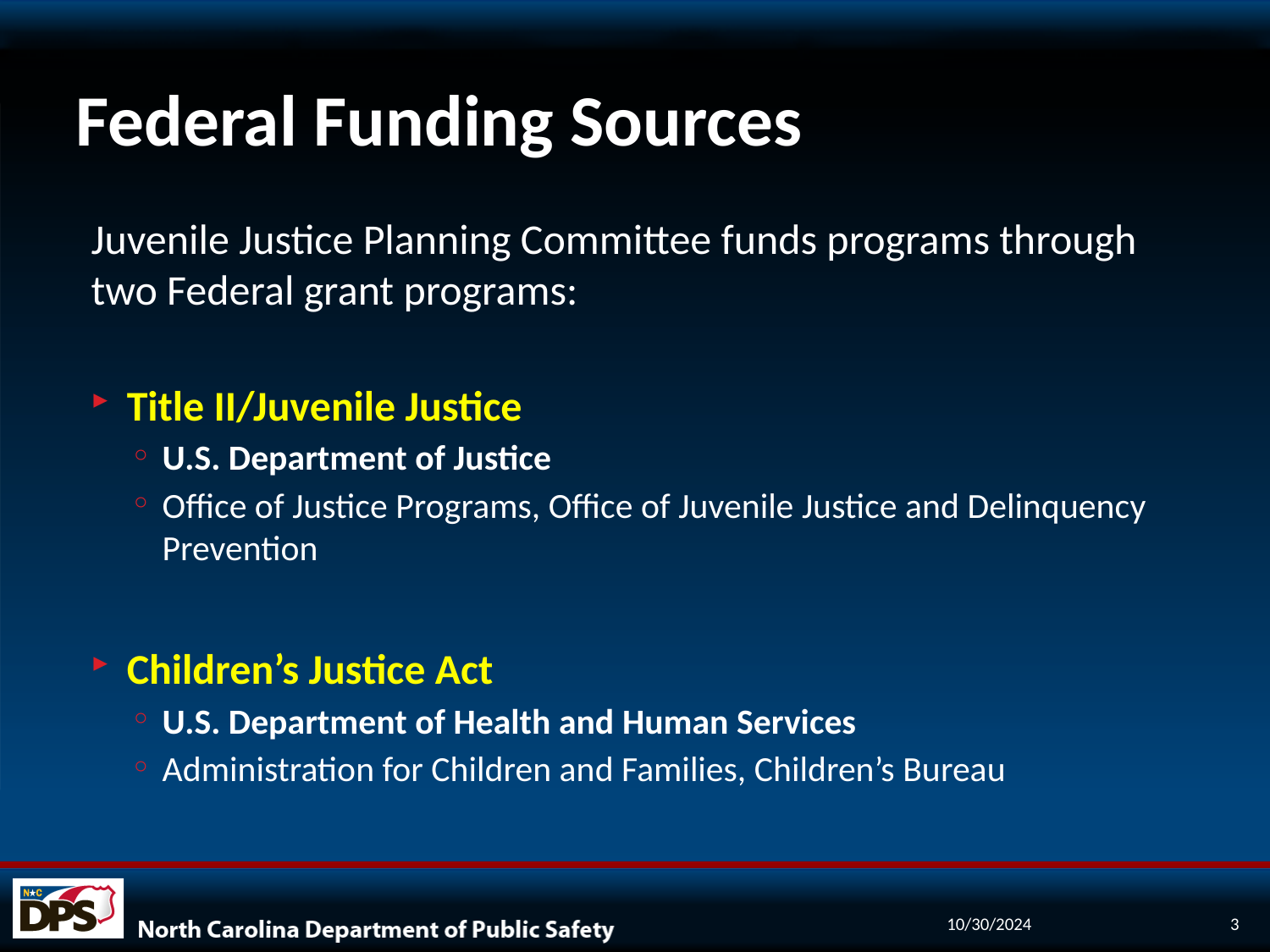

# Federal Funding Sources
Juvenile Justice Planning Committee funds programs through two Federal grant programs:

Title II/Juvenile Justice
U.S. Department of Justice
Office of Justice Programs, Office of Juvenile Justice and Delinquency Prevention

Children’s Justice Act
U.S. Department of Health and Human Services
Administration for Children and Families, Children’s Bureau

10/30/2024
3